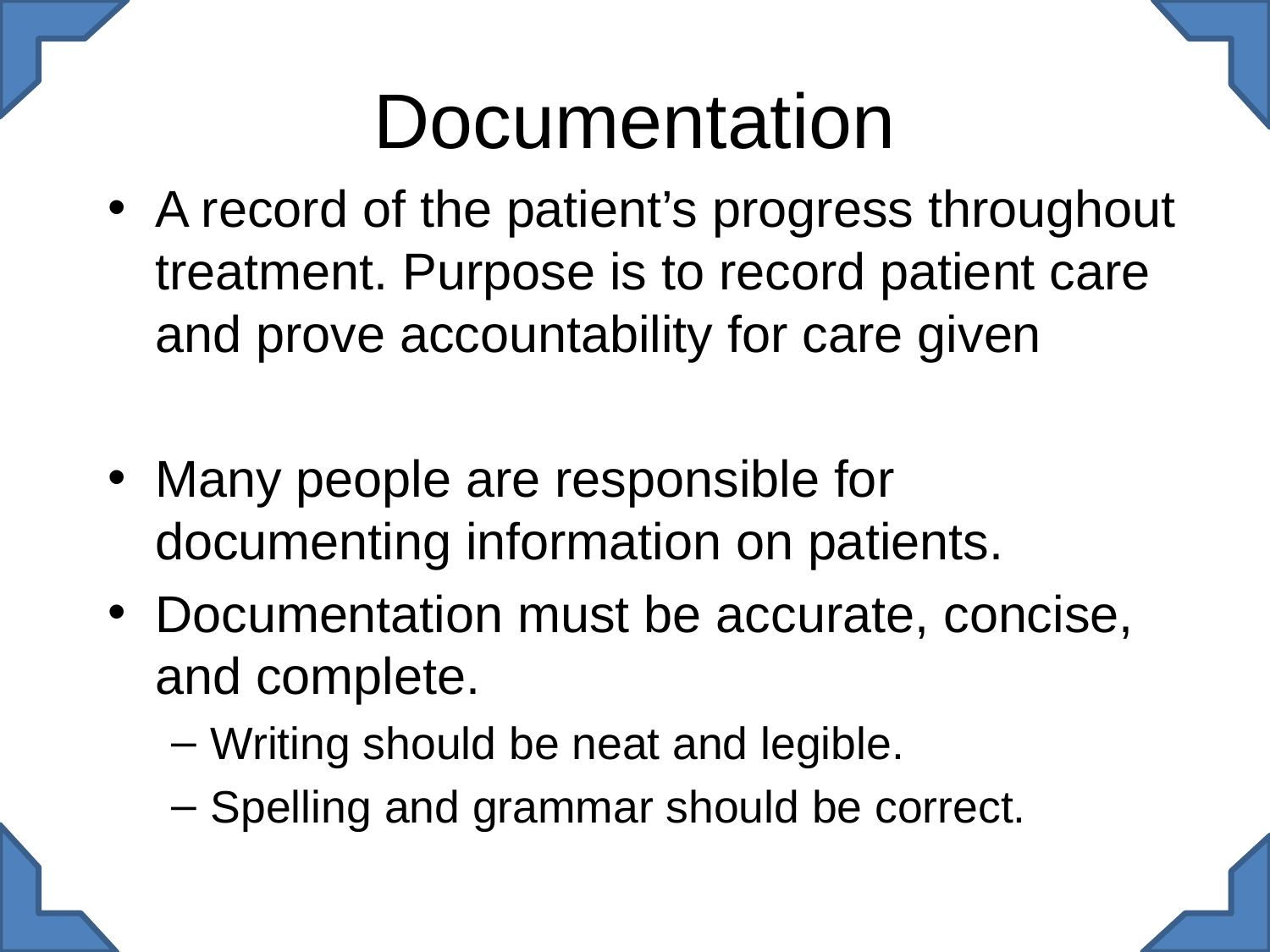

# Documentation
A record of the patient’s progress throughout treatment. Purpose is to record patient care and prove accountability for care given

Many people are responsible for documenting information on patients.
Documentation must be accurate, concise, and complete.
Writing should be neat and legible.
Spelling and grammar should be correct.